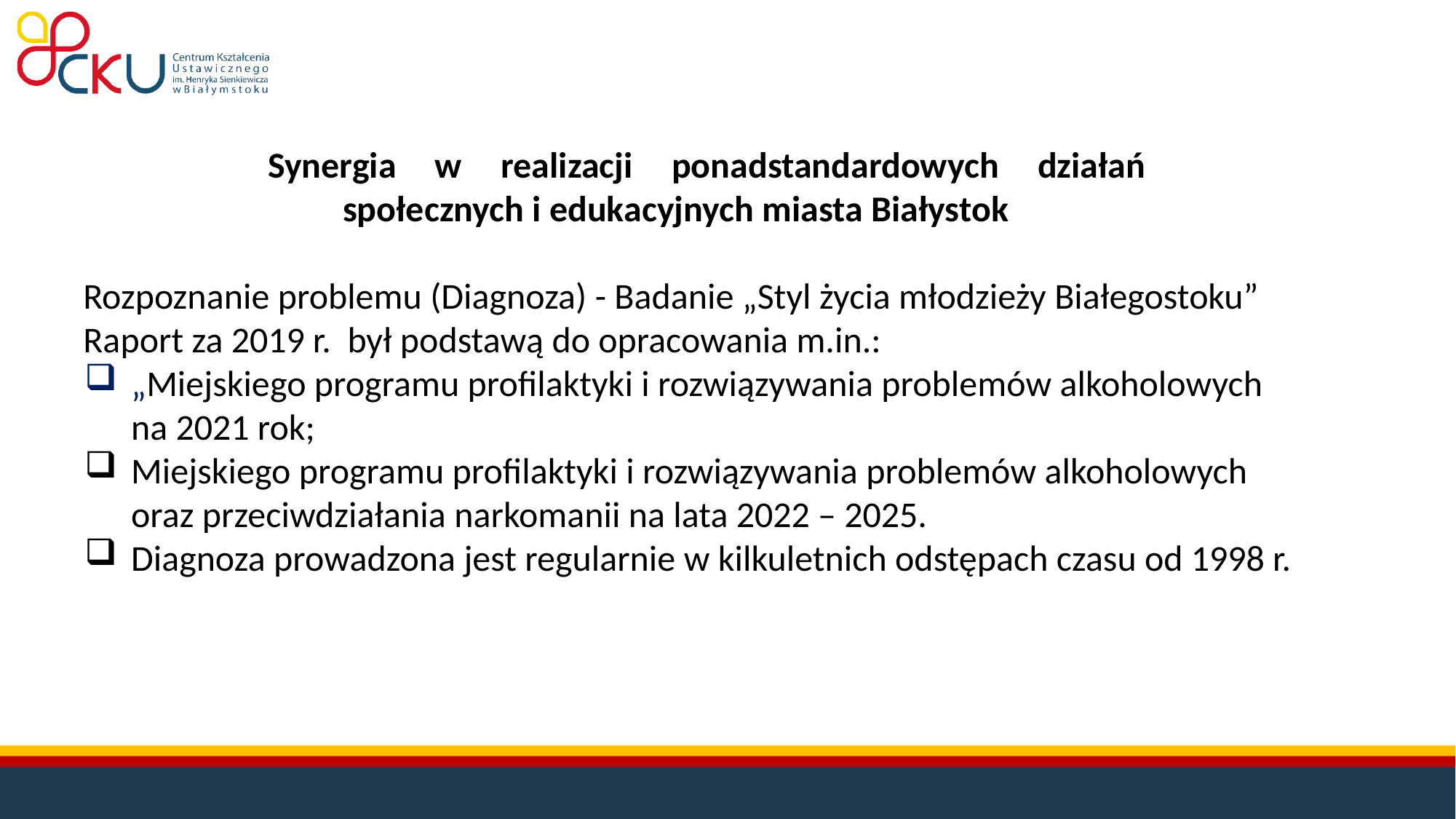

Synergia w realizacji ponadstandardowych działań
społecznych i edukacyjnych miasta Białystok

Rozpoznanie problemu (Diagnoza) - Badanie „Styl życia młodzieży Białegostoku”
Raport za 2019 r.  był podstawą do opracowania m.in.:
„Miejskiego programu profilaktyki i rozwiązywania problemów alkoholowych na 2021 rok;
Miejskiego programu profilaktyki i rozwiązywania problemów alkoholowych oraz przeciwdziałania narkomanii na lata 2022 – 2025.
Diagnoza prowadzona jest regularnie w kilkuletnich odstępach czasu od 1998 r.